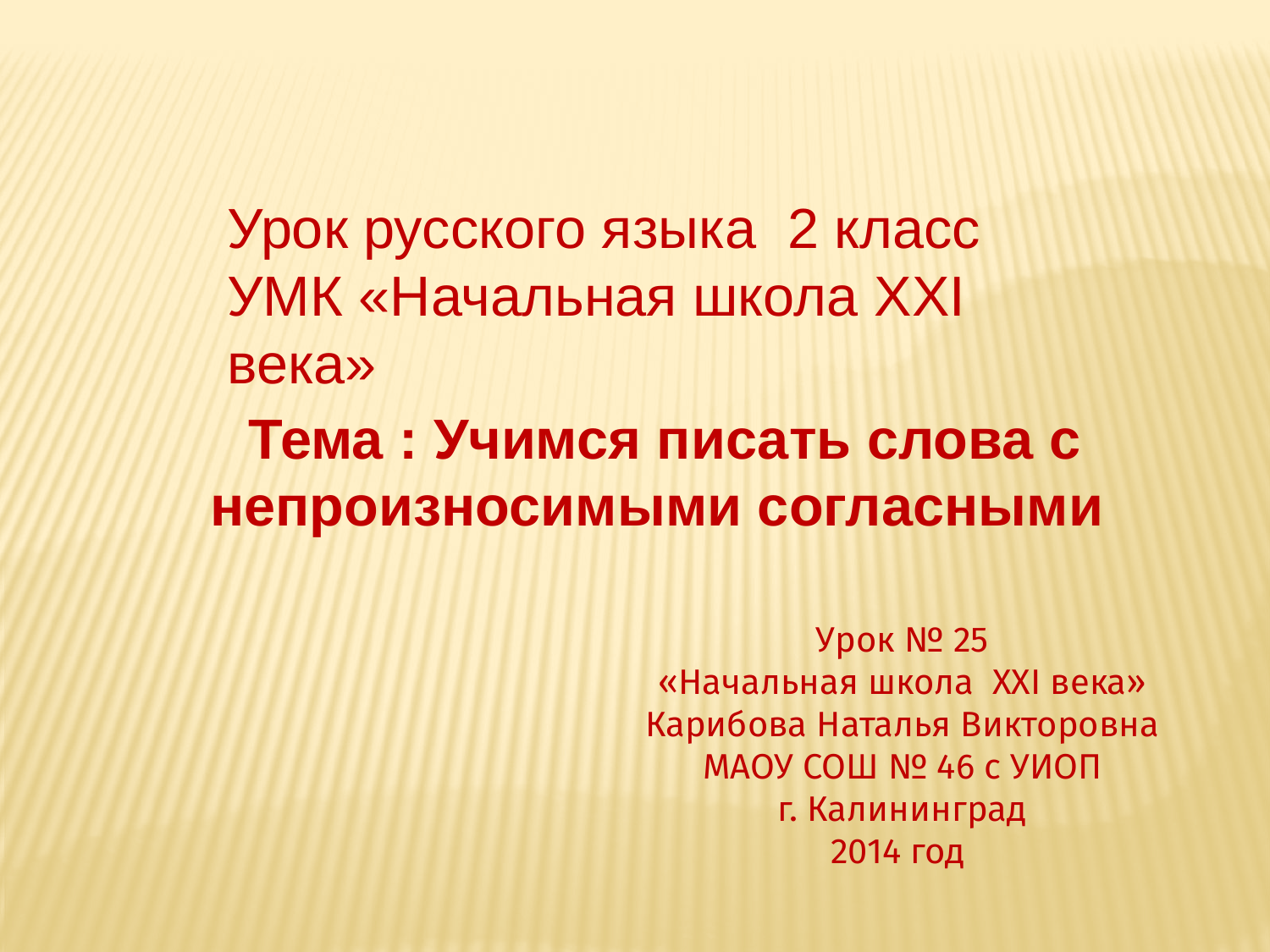

Урок русского языка  2 класс
УМК «Начальная школа XXI века»
Тема : Учимся писать слова с непроизносимыми согласными
Урок № 25
«Начальная школа  XXI века»
Карибова Наталья Викторовна
МАОУ СОШ № 46 с УИОП
г. Калининград
2014 год